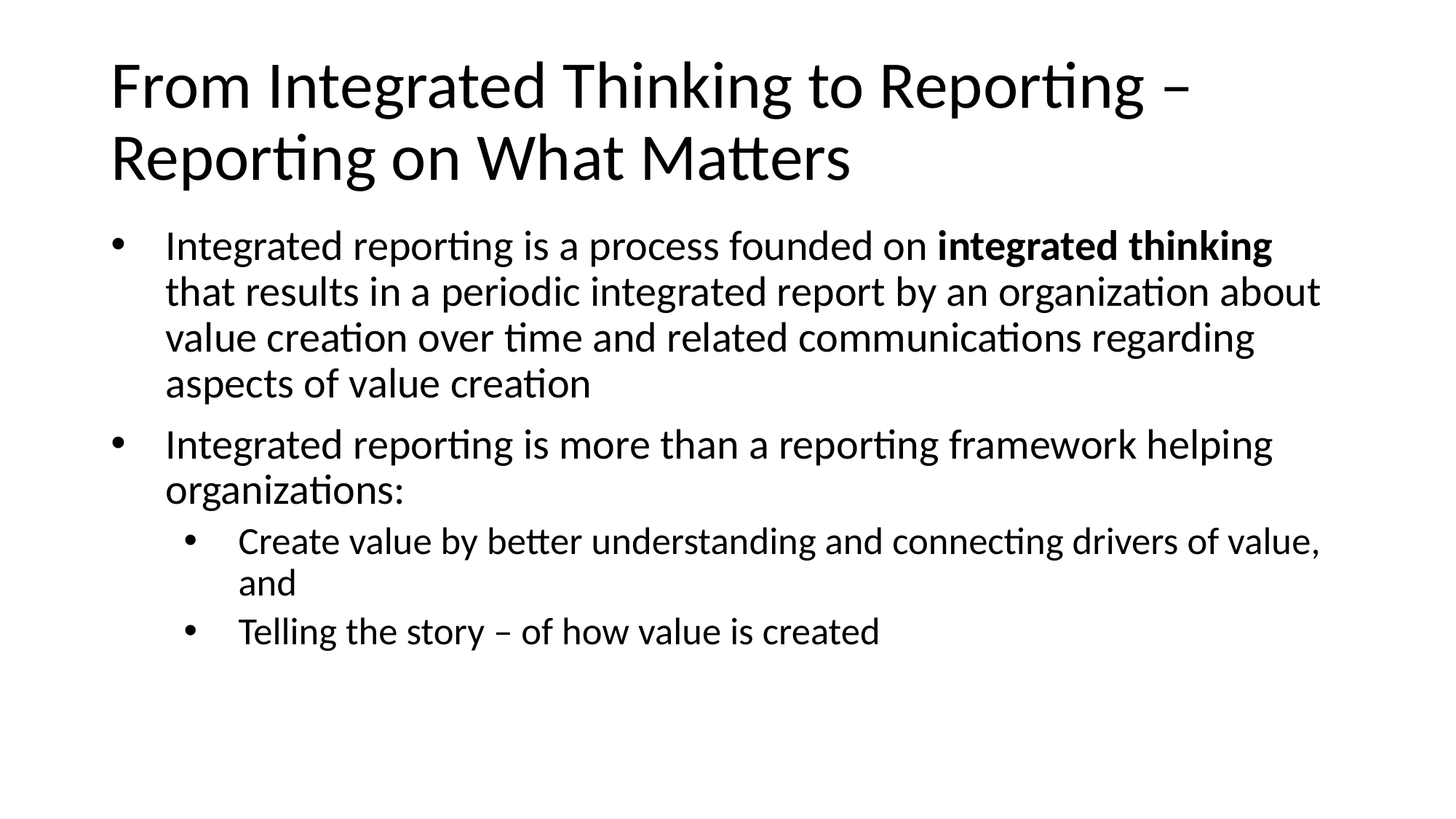

# From Integrated Thinking to Reporting – Reporting on What Matters
Integrated reporting is a process founded on integrated thinking that results in a periodic integrated report by an organization about value creation over time and related communications regarding aspects of value creation
Integrated reporting is more than a reporting framework helping organizations:
Create value by better understanding and connecting drivers of value, and
Telling the story – of how value is created